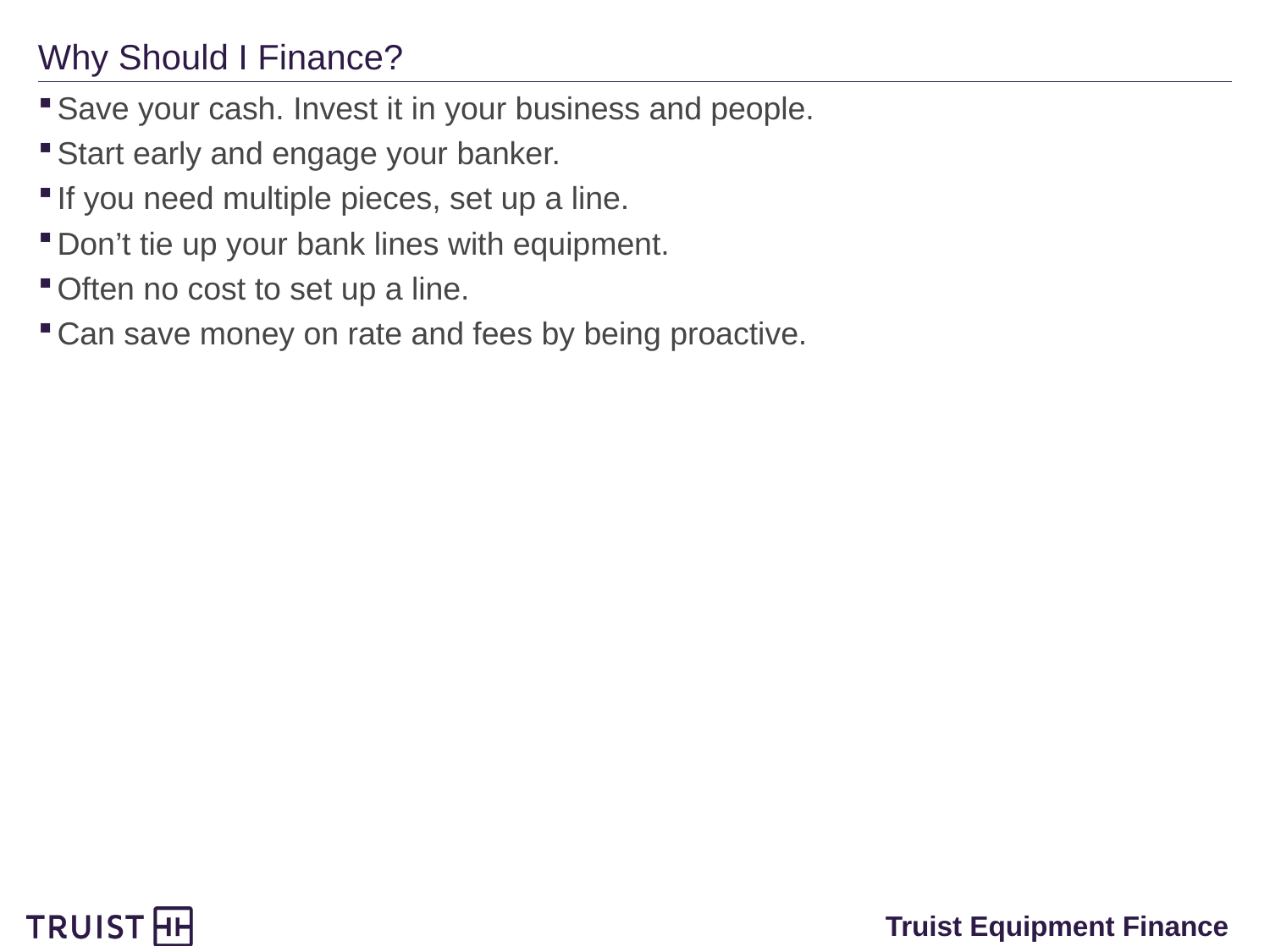

# Why Should I Finance?
Save your cash. Invest it in your business and people.
Start early and engage your banker.
If you need multiple pieces, set up a line.
Don’t tie up your bank lines with equipment.
Often no cost to set up a line.
Can save money on rate and fees by being proactive.